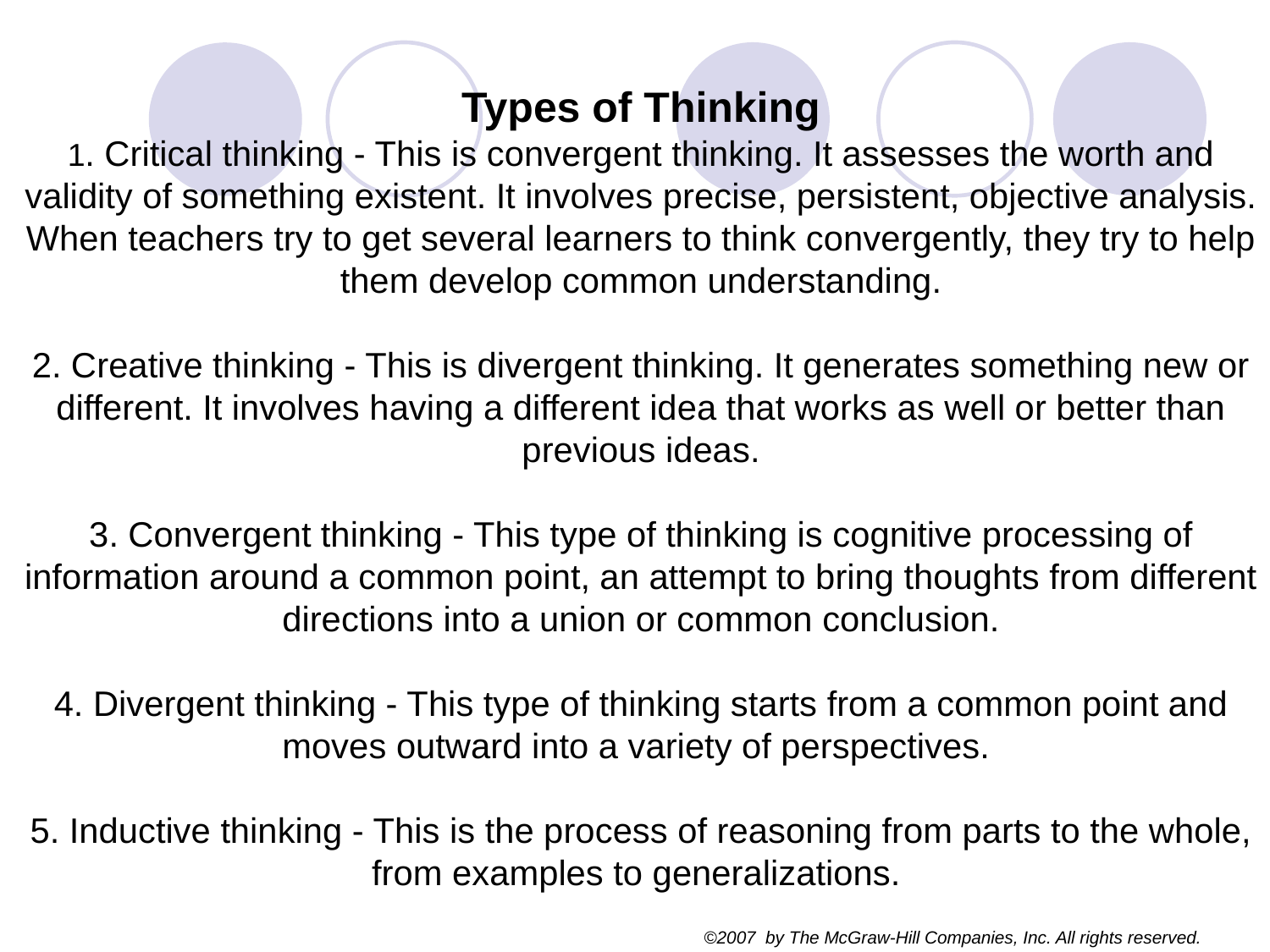

Types of Thinking
1. Critical thinking - This is convergent thinking. It assesses the worth and validity of something existent. It involves precise, persistent, objective analysis. When teachers try to get several learners to think convergently, they try to help them develop common understanding.

2. Creative thinking - This is divergent thinking. It generates something new or different. It involves having a different idea that works as well or better than previous ideas.

3. Convergent thinking - This type of thinking is cognitive processing of information around a common point, an attempt to bring thoughts from different directions into a union or common conclusion.

4. Divergent thinking - This type of thinking starts from a common point and moves outward into a variety of perspectives.

5. Inductive thinking - This is the process of reasoning from parts to the whole, from examples to generalizations.
©2007  by The McGraw-Hill Companies, Inc. All rights reserved.